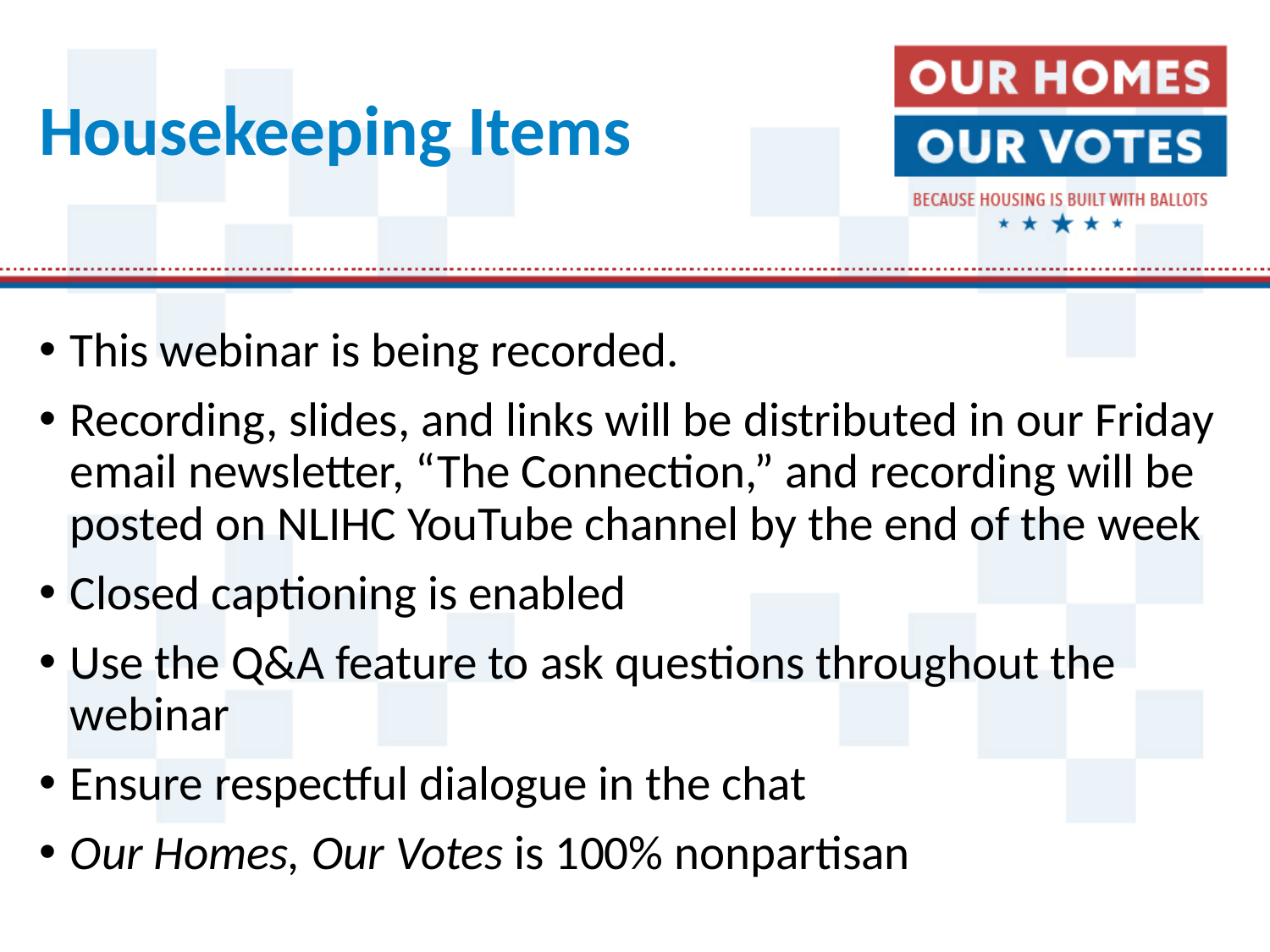

# Housekeeping Items
This webinar is being recorded.
Recording, slides, and links will be distributed in our Friday email newsletter, “The Connection,” and recording will be posted on NLIHC YouTube channel by the end of the week
Closed captioning is enabled
Use the Q&A feature to ask questions throughout the webinar
Ensure respectful dialogue in the chat
Our Homes, Our Votes is 100% nonpartisan